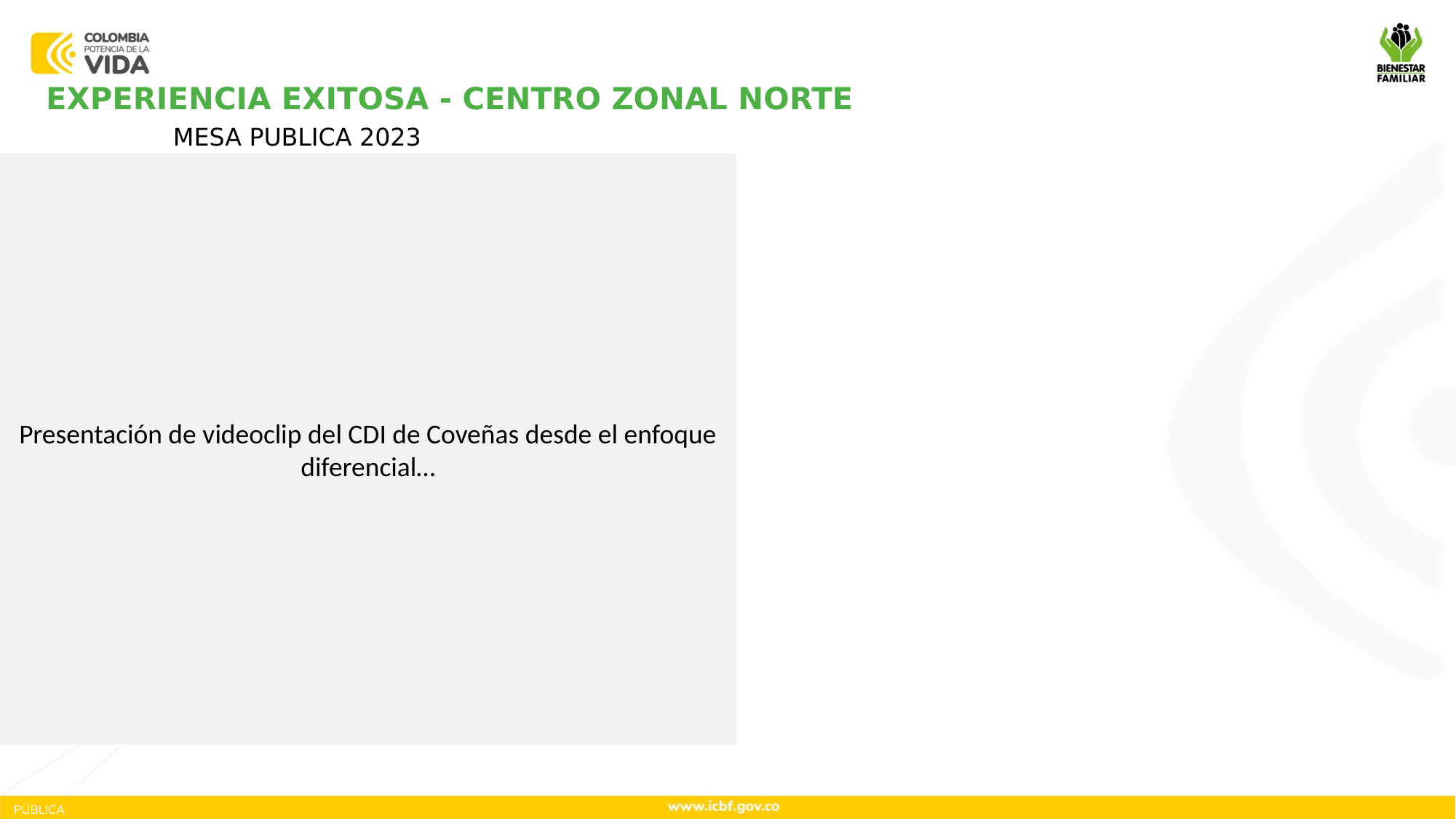

EXPERIENCIA EXITOSA - CENTRO ZONAL NORTE
MESA PUBLICA 2023
Presentación de videoclip del CDI de Coveñas desde el enfoque diferencial…
PÚBLICA